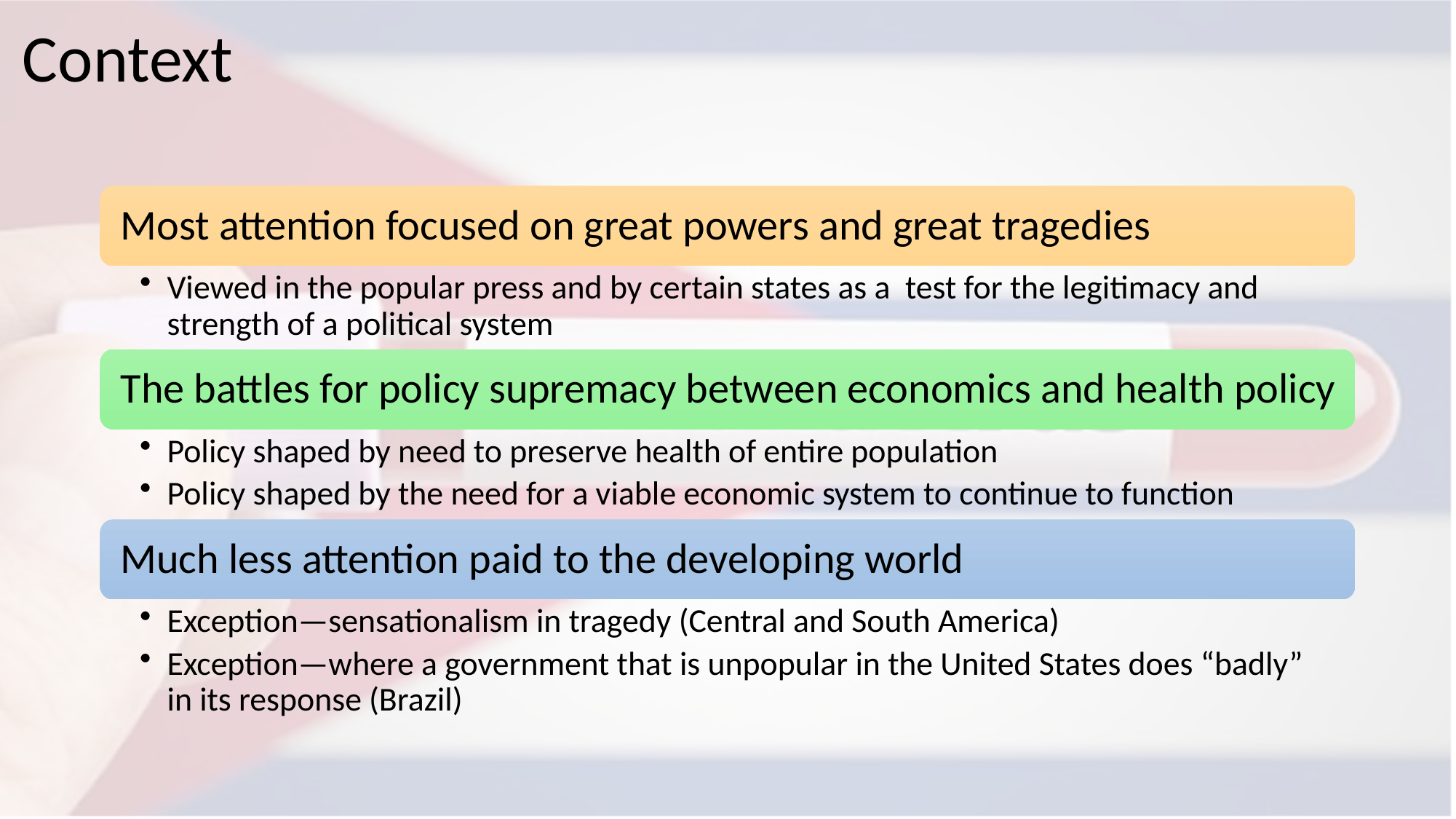

# Context
Most attention focused on great powers and great tragedies
Viewed in the popular press and by certain states as a  test for the legitimacy and strength of a political system
The battles for policy supremacy between economics and health policy
Policy shaped by need to preserve health of entire population
Policy shaped by the need for a viable economic system to continue to function
Much less attention paid to the developing world
Exception—sensationalism in tragedy (Central and South America)
Exception—where a government that is unpopular in the United States does “badly” in its response (Brazil)